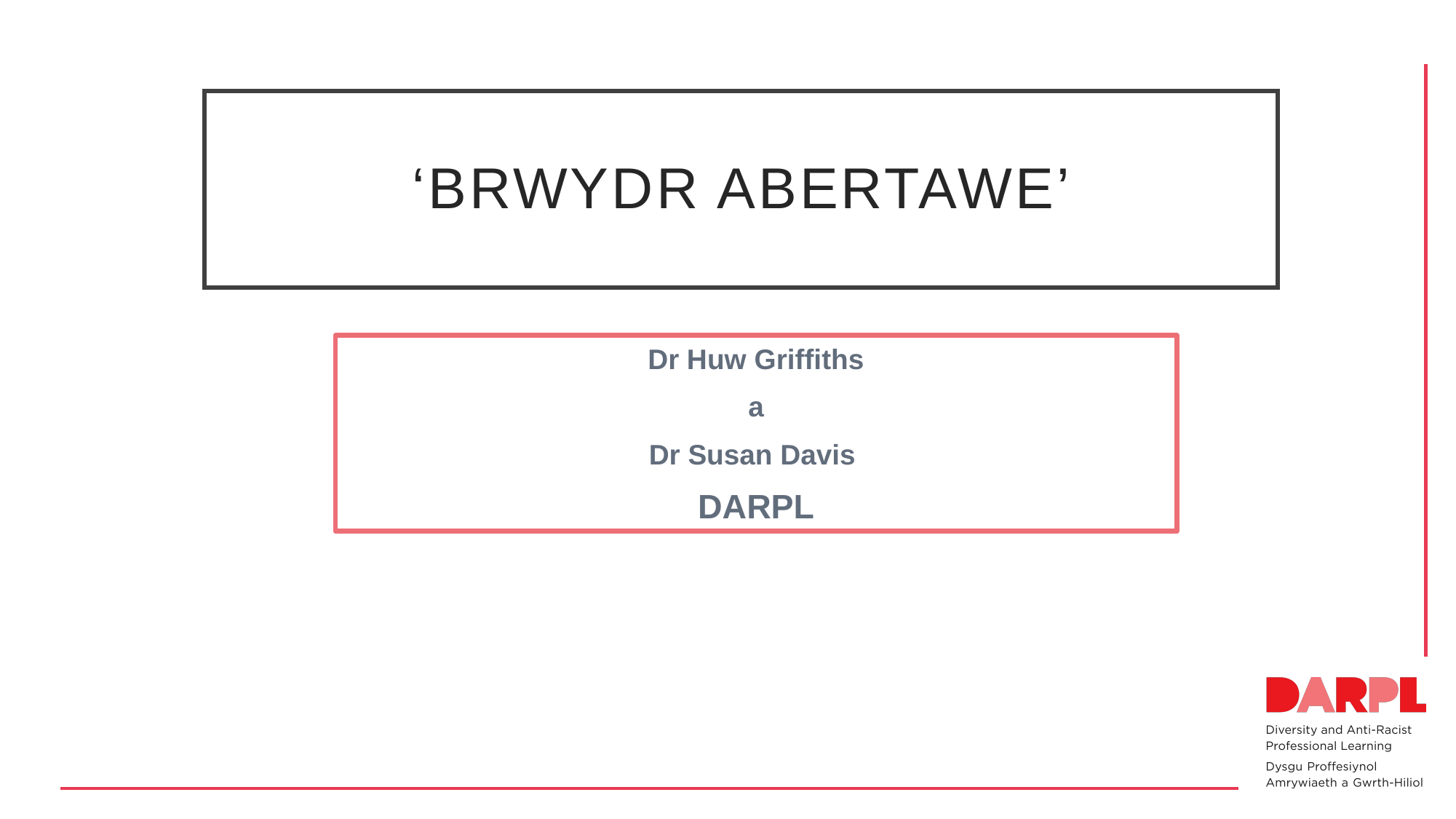

# ‘BRWYDR ABERTAWE’
Dr Huw Griffiths
a
Dr Susan Davis
DARPL